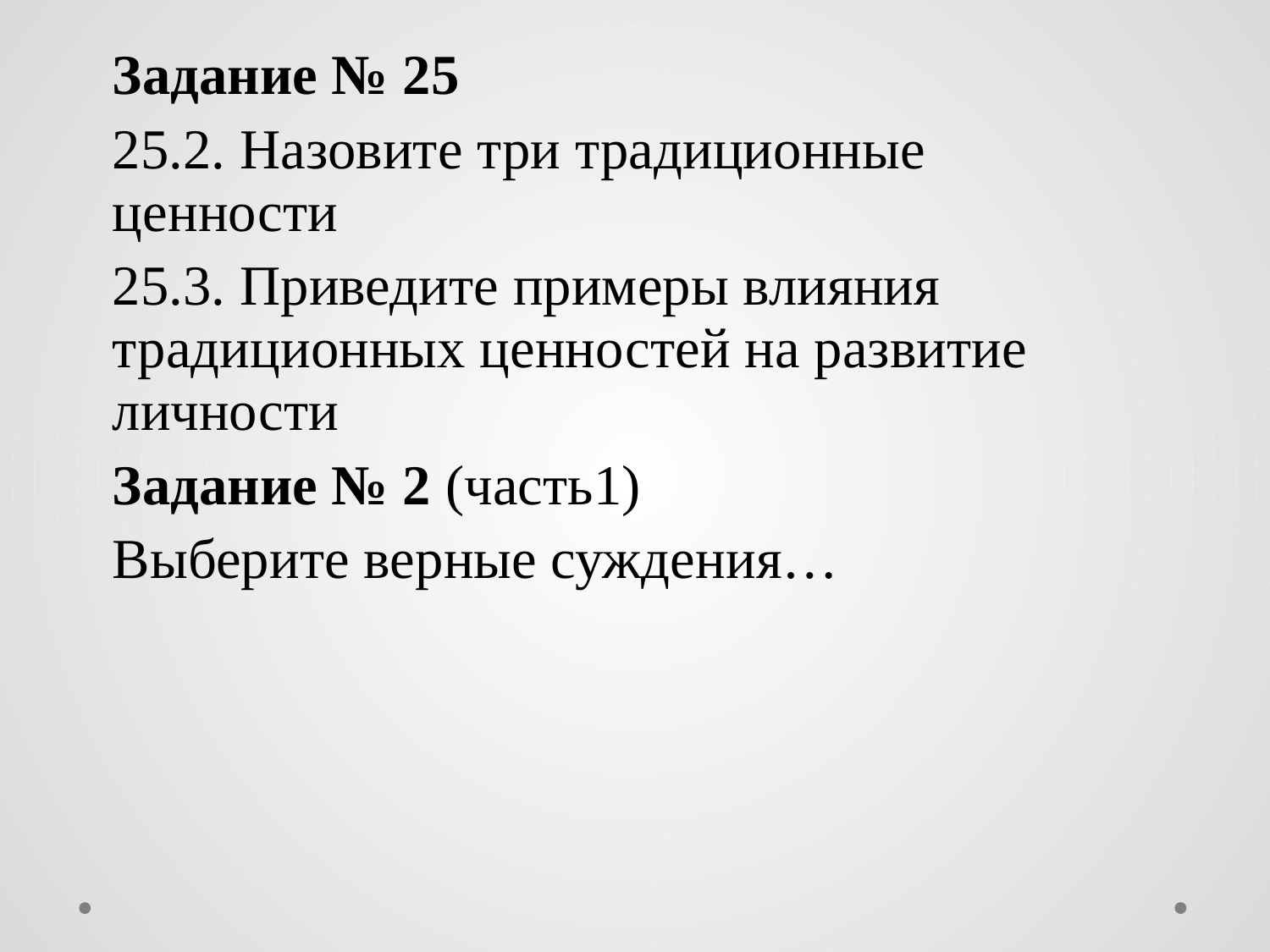

#
Задание № 25
25.2. Назовите три традиционные ценности
25.3. Приведите примеры влияния традиционных ценностей на развитие личности
Задание № 2 (часть1)
Выберите верные суждения…